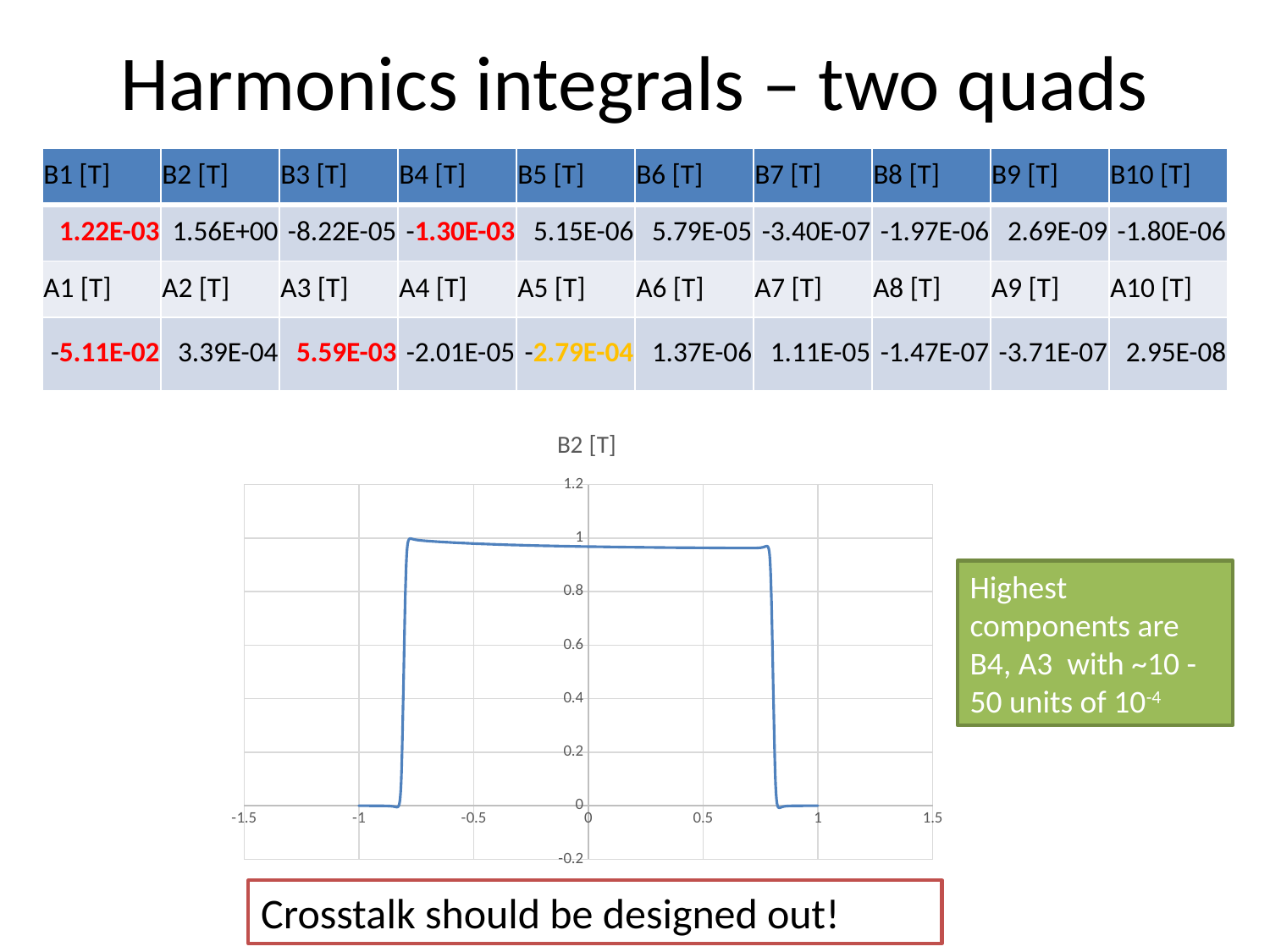

# Harmonics integrals – two quads
| B1 [T] | B2 [T] | B3 [T] | B4 [T] | B5 [T] | B6 [T] | B7 [T] | B8 [T] | B9 [T] | B10 [T] |
| --- | --- | --- | --- | --- | --- | --- | --- | --- | --- |
| 1.22E-03 | 1.56E+00 | -8.22E-05 | -1.30E-03 | 5.15E-06 | 5.79E-05 | -3.40E-07 | -1.97E-06 | 2.69E-09 | -1.80E-06 |
| A1 [T] | A2 [T] | A3 [T] | A4 [T] | A5 [T] | A6 [T] | A7 [T] | A8 [T] | A9 [T] | A10 [T] |
| -5.11E-02 | 3.39E-04 | 5.59E-03 | -2.01E-05 | -2.79E-04 | 1.37E-06 | 1.11E-05 | -1.47E-07 | -3.71E-07 | 2.95E-08 |

### Chart:

| Category | B2 [T] |
|---|---|
Highest components are B4, A3  with ~10 -50 units of 10-4
Crosstalk should be designed out!